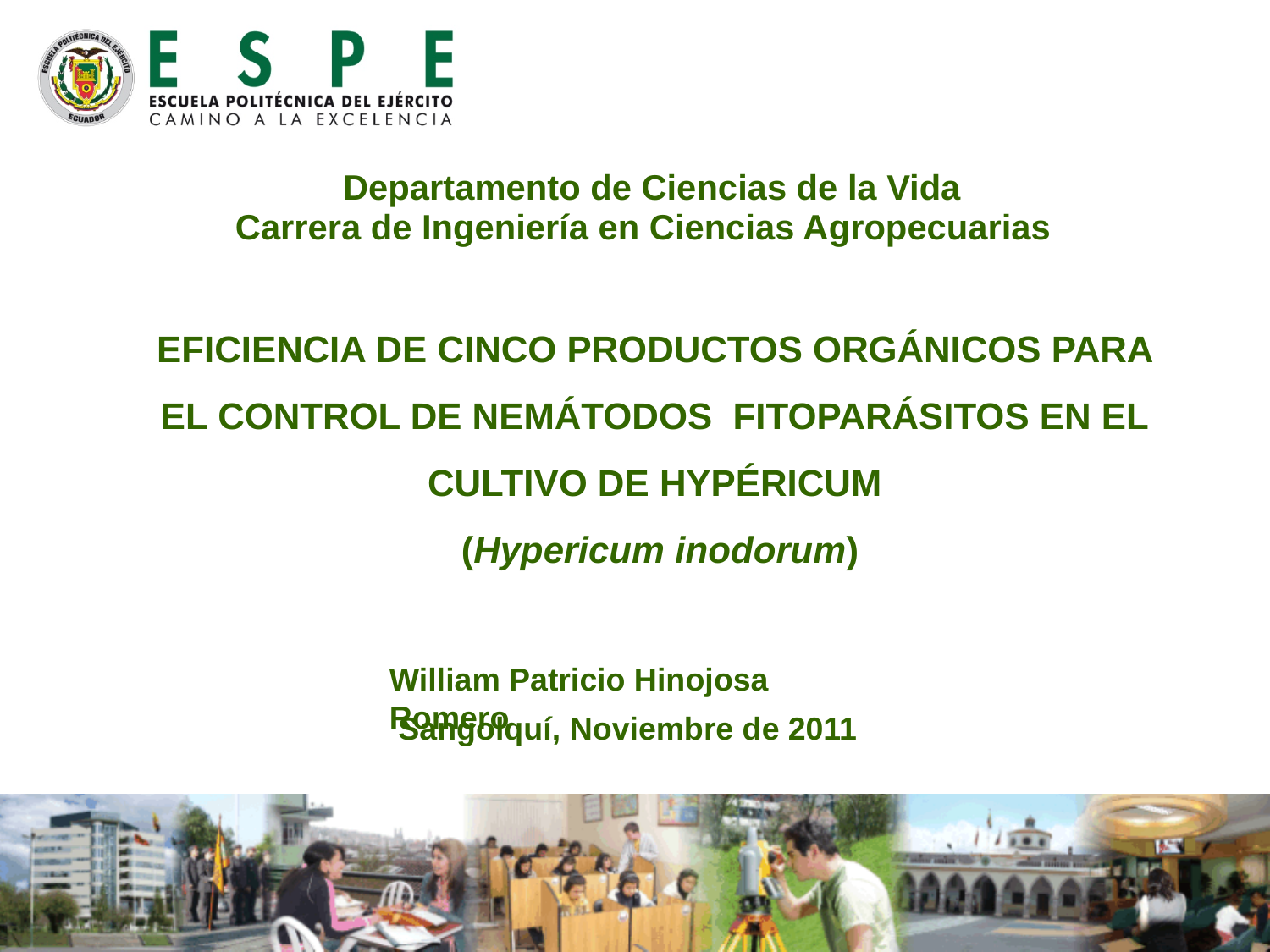

Departamento de Ciencias de la Vida
Carrera de Ingeniería en Ciencias Agropecuarias
EFICIENCIA DE CINCO PRODUCTOS ORGÁNICOS PARA EL CONTROL DE NEMÁTODOS  FITOPARÁSITOS EN EL CULTIVO DE HYPÉRICUM
 (Hypericum inodorum)
William Patricio Hinojosa Romero
Sangolquí, Noviembre de 2011